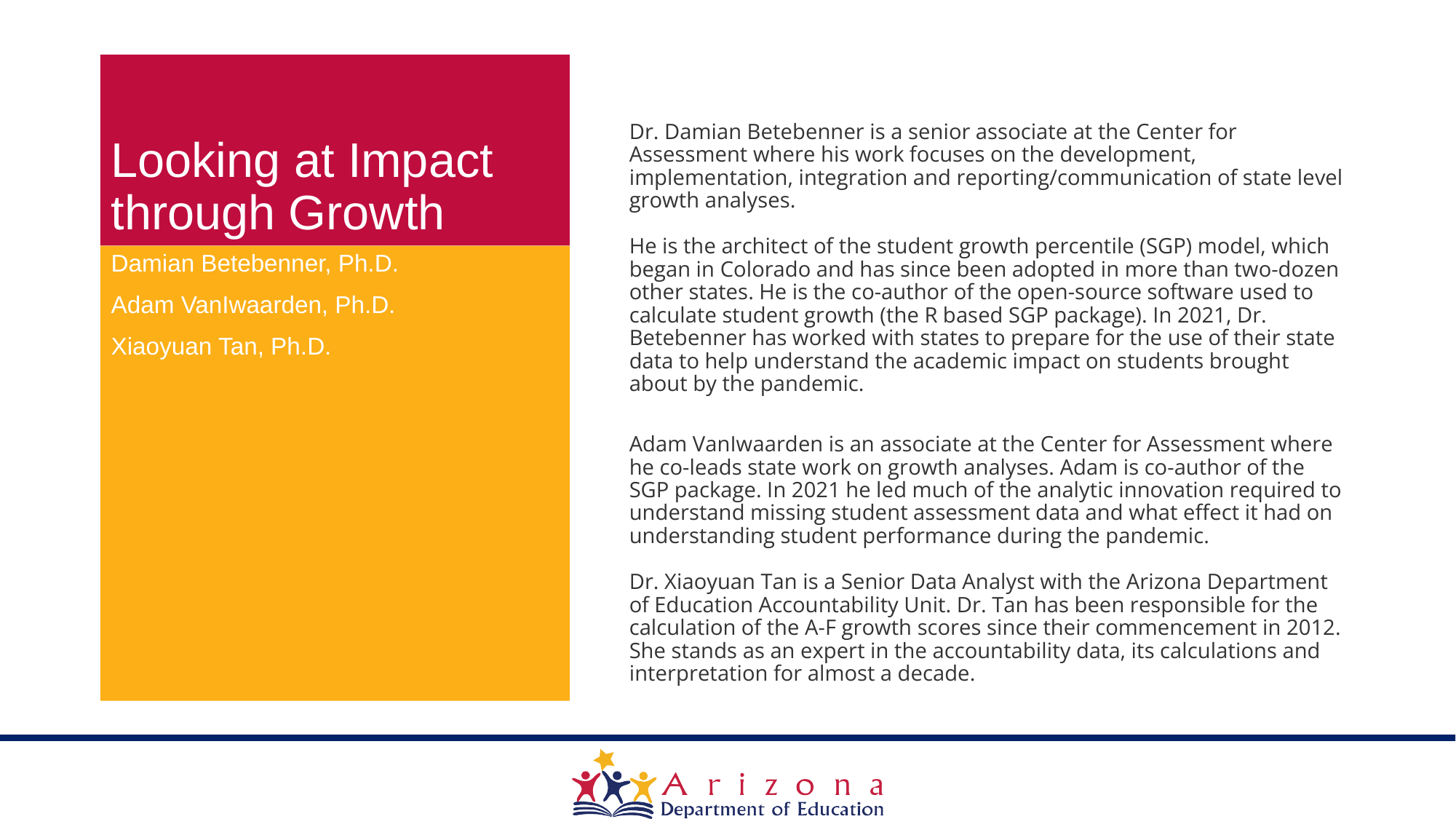

# Looking at Impact through Growth
Dr. Damian Betebenner is a senior associate at the Center for Assessment where his work focuses on the development, implementation, integration and reporting/communication of state level growth analyses.

He is the architect of the student growth percentile (SGP) model, which began in Colorado and has since been adopted in more than two-dozen other states. He is the co-author of the open-source software used to calculate student growth (the R based SGP package). In 2021, Dr. Betebenner has worked with states to prepare for the use of their state data to help understand the academic impact on students brought about by the pandemic.

Adam VanIwaarden is an associate at the Center for Assessment where he co-leads state work on growth analyses. Adam is co-author of the SGP package. In 2021 he led much of the analytic innovation required to understand missing student assessment data and what effect it had on understanding student performance during the pandemic.

Dr. Xiaoyuan Tan is a Senior Data Analyst with the Arizona Department of Education Accountability Unit. Dr. Tan has been responsible for the calculation of the A-F growth scores since their commencement in 2012. She stands as an expert in the accountability data, its calculations and interpretation for almost a decade.

Damian Betebenner, Ph.D.
Adam VanIwaarden, Ph.D.
Xiaoyuan Tan, Ph.D.